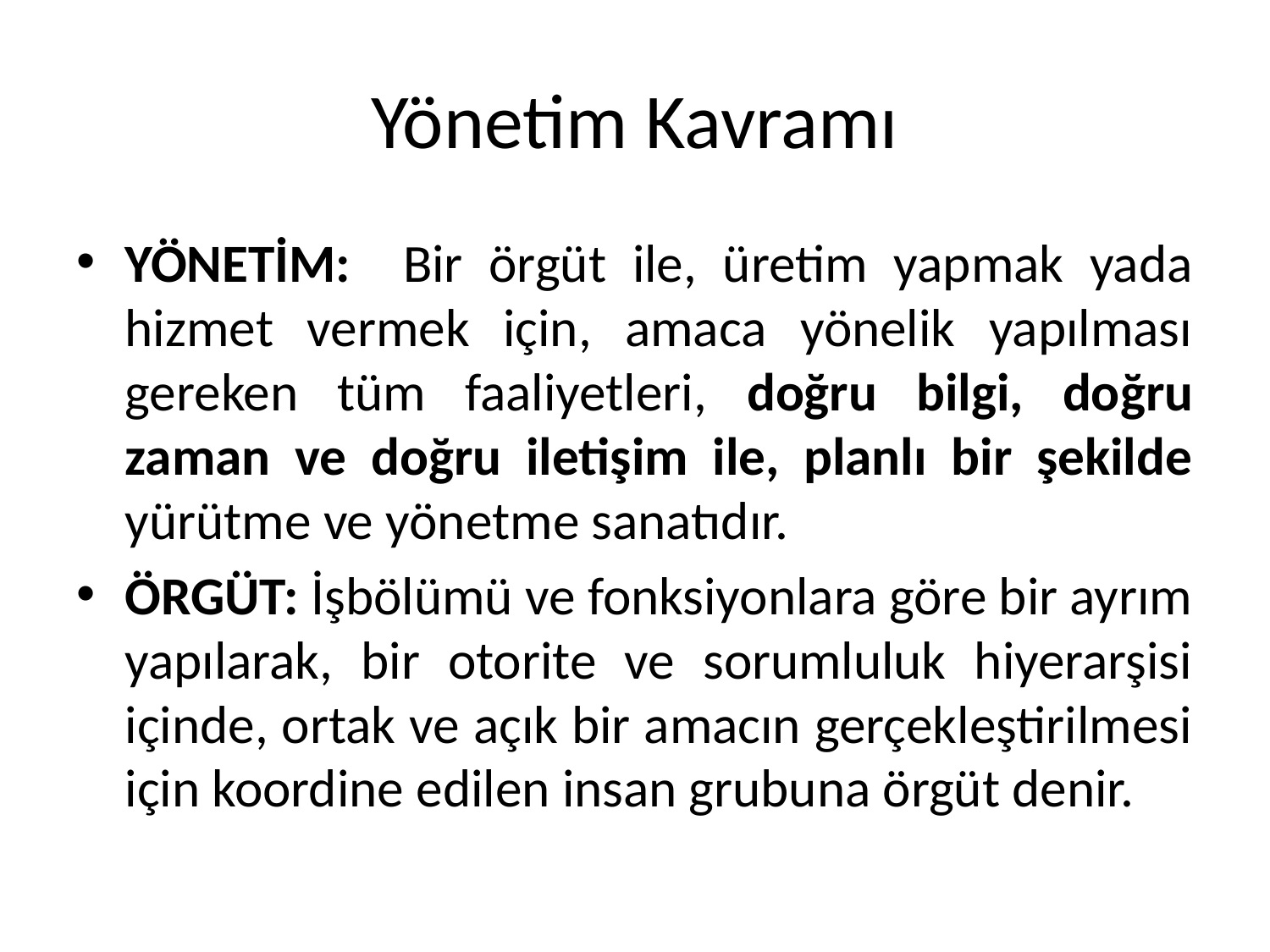

# Yönetim Kavramı
YÖNETİM:  Bir örgüt ile, üretim yapmak yada hizmet vermek için, amaca yönelik yapılması gereken tüm faaliyetleri, doğru bilgi, doğru zaman ve doğru iletişim ile, planlı bir şekilde yürütme ve yönetme sanatıdır.
ÖRGÜT: İşbölümü ve fonksiyonlara göre bir ayrım yapılarak, bir otorite ve sorumluluk hiyerarşisi içinde, ortak ve açık bir amacın gerçekleştirilmesi için koordine edilen insan grubuna örgüt denir.